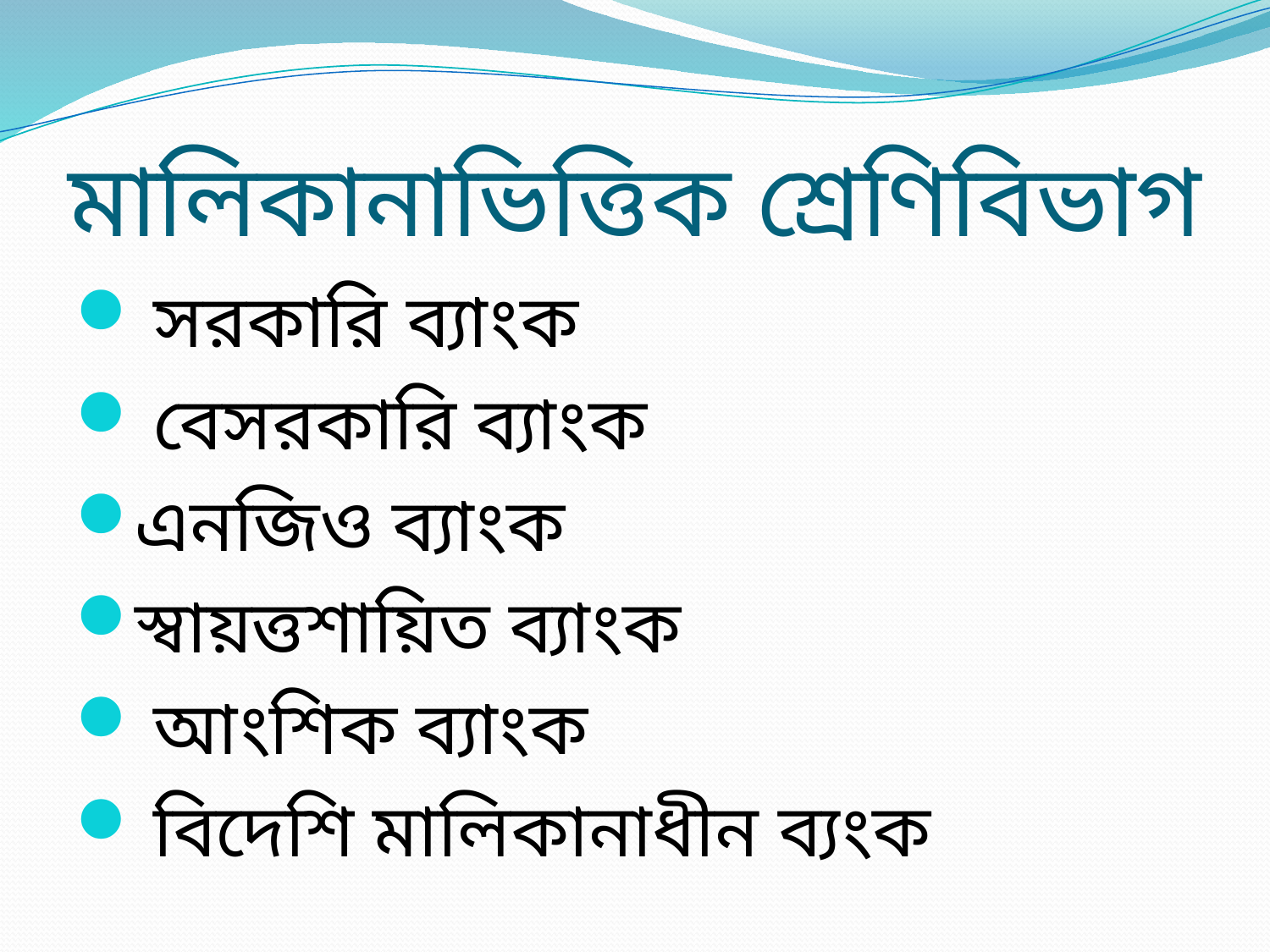

# মালিকানাভিত্তিক শ্রেণিবিভাগ
 সরকারি ব্যাংক
 বেসরকারি ব্যাংক
এনজিও ব্যাংক
স্বায়ত্তশায়িত ব্যাংক
 আংশিক ব্যাংক
 বিদেশি মালিকানাধীন ব্যংক